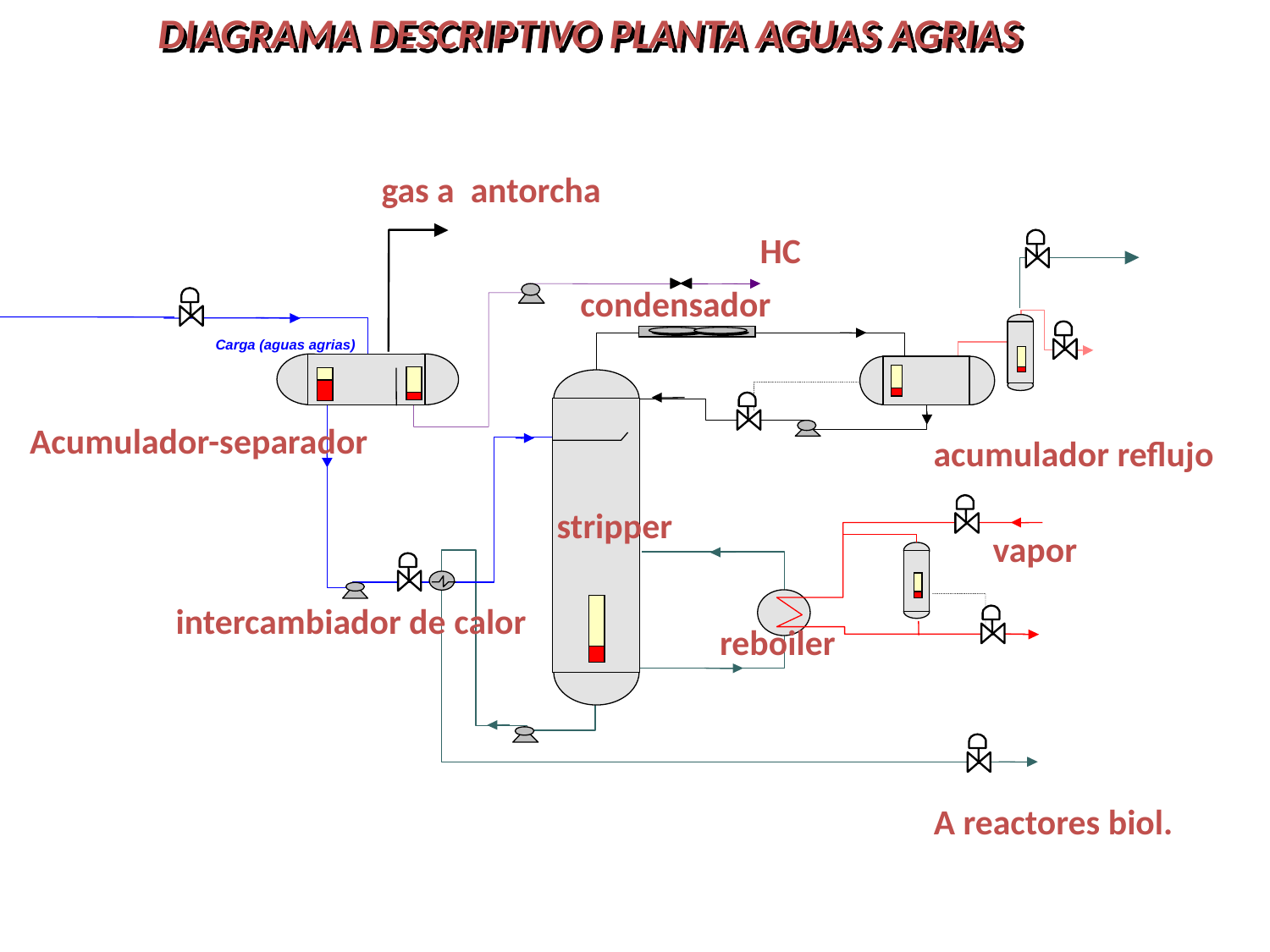

DIAGRAMA DESCRIPTIVO PLANTA AGUAS AGRIAS

Carga (aguas agrias)

gas a  antorcha
HC

condensador

Acumulador-separador
acumulador reflujo

stripper

vapor

intercambiador de calor

reboiler

A reactores biol.